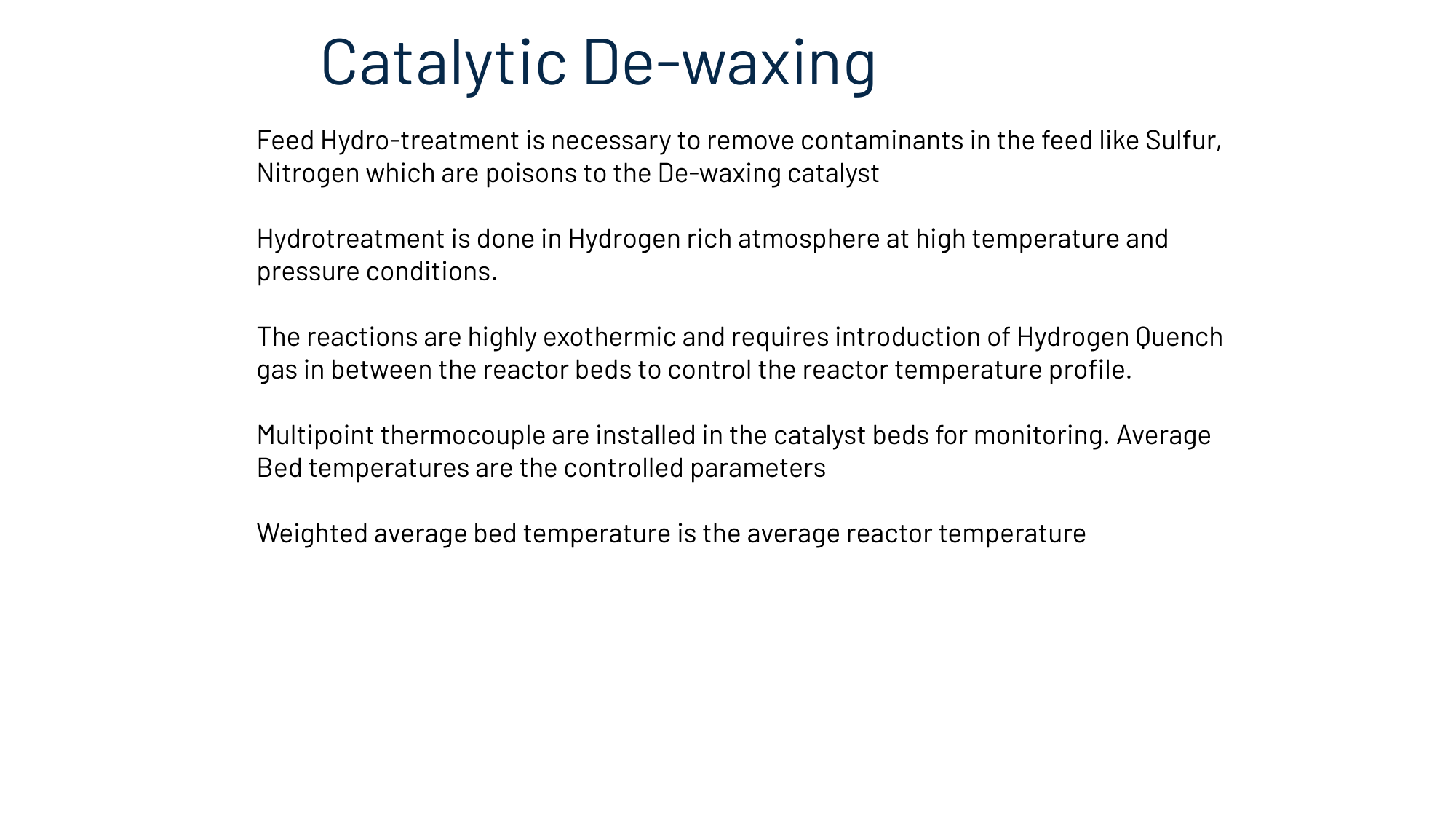

Catalytic De-waxing
Feed Hydro-treatment is necessary to remove contaminants in the feed like Sulfur, Nitrogen which are poisons to the De-waxing catalyst

Hydrotreatment is done in Hydrogen rich atmosphere at high temperature and pressure conditions.

The reactions are highly exothermic and requires introduction of Hydrogen Quench gas in between the reactor beds to control the reactor temperature profile.

Multipoint thermocouple are installed in the catalyst beds for monitoring. Average Bed temperatures are the controlled parameters

Weighted average bed temperature is the average reactor temperature